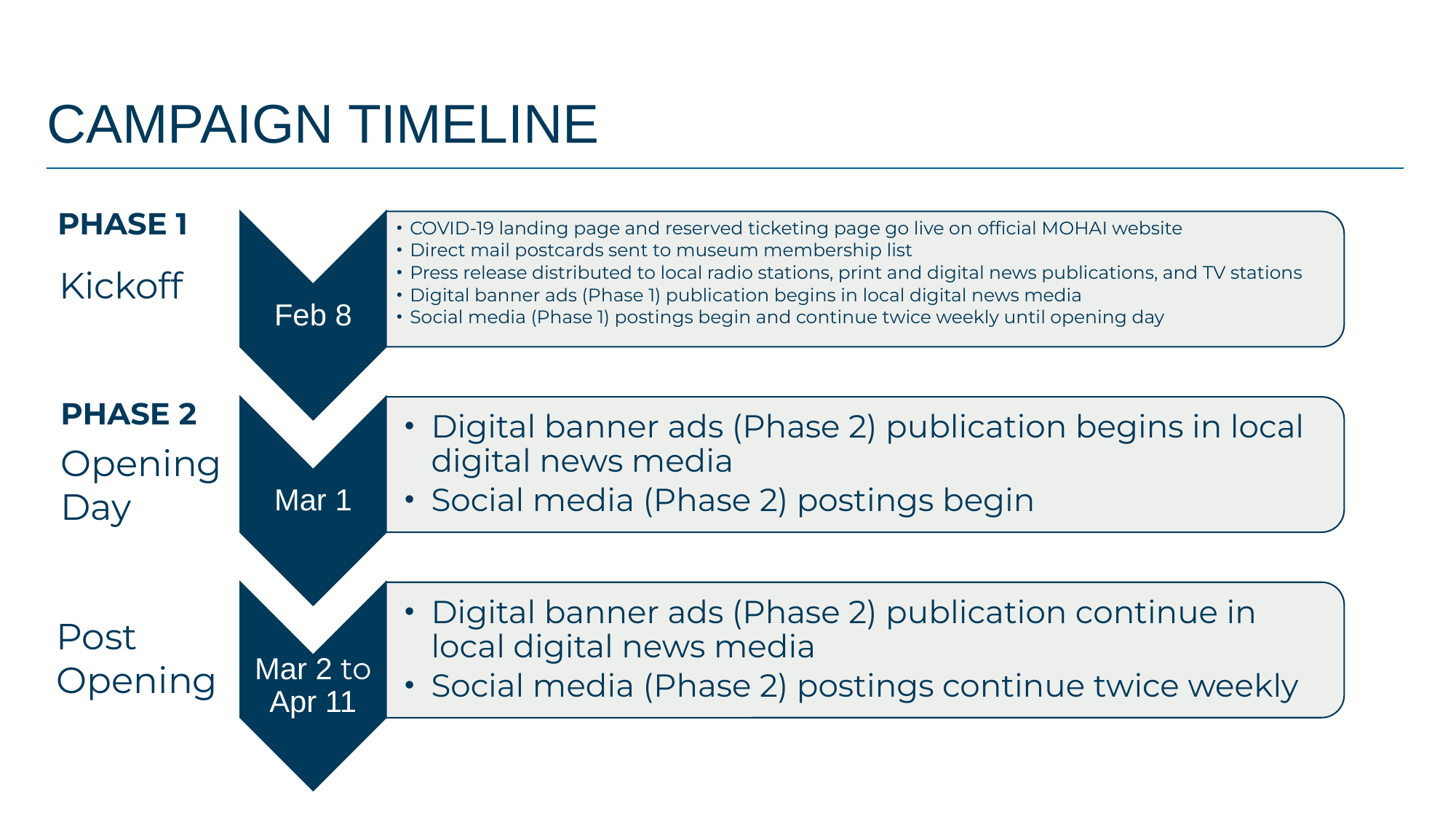

# Campaign Timeline
PHASE 1
Feb 8
COVID-19 landing page and reserved ticketing page go live on official MOHAI website
Direct mail postcards sent to museum membership list
Press release distributed to local radio stations, print and digital news publications, and TV stations
Digital banner ads (Phase 1) publication begins in local digital news media
Social media (Phase 1) postings begin and continue twice weekly until opening day
Mar 1
Digital banner ads (Phase 2) publication begins in local digital news media
Social media (Phase 2) postings begin
Mar 2 to Apr 11
Digital banner ads (Phase 2) publication continue in local digital news media
Social media (Phase 2) postings continue twice weekly
Kickoff
PHASE 2
Opening
Day
Post
Opening